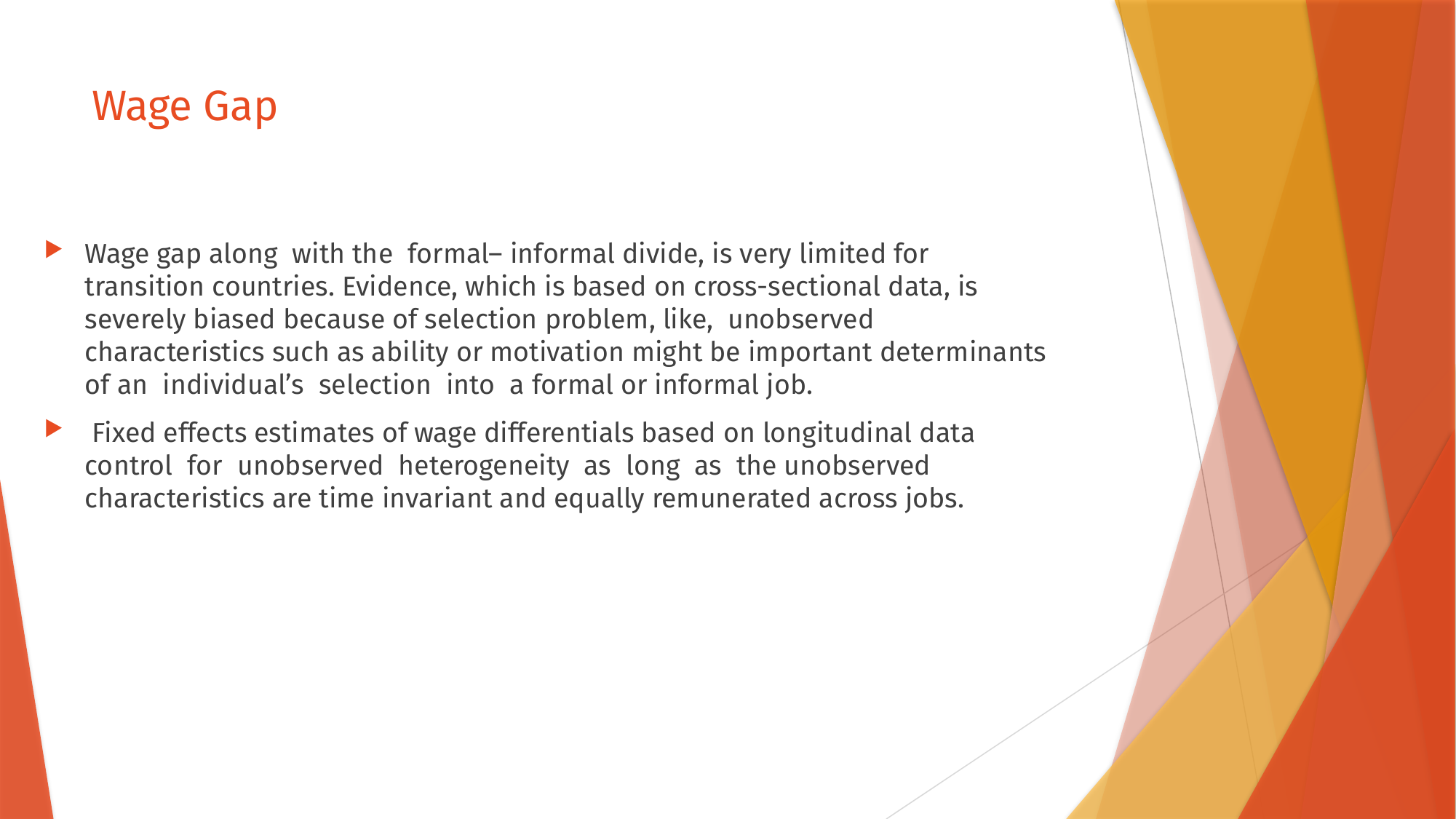

# Wage Gap
Wage gap along  with the  formal– informal divide, is very limited for transition countries. Evidence, which is based on cross-sectional data, is severely biased because of selection problem, like,  unobserved characteristics such as ability or motivation might be important determinants of an  individual’s  selection  into  a formal or informal job.
 Fixed effects estimates of wage differentials based on longitudinal data  control  for  unobserved  heterogeneity  as  long  as  the unobserved characteristics are time invariant and equally remunerated across jobs.